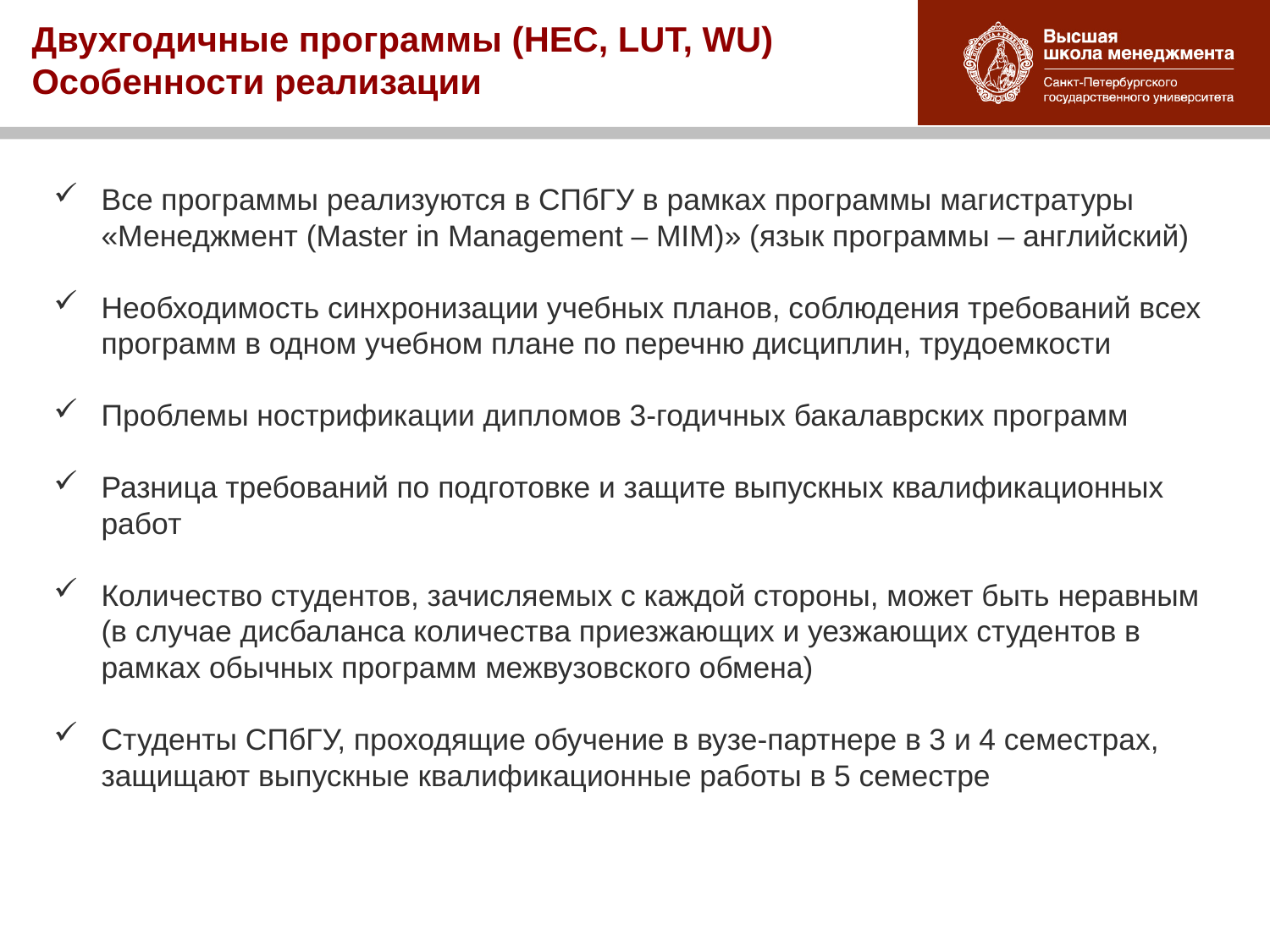

# Двухгодичные программы (HEC, LUT, WU) Особенности реализации
Все программы реализуются в СПбГУ в рамках программы магистратуры «Менеджмент (Master in Management – MIM)» (язык программы – английский)

Необходимость синхронизации учебных планов, соблюдения требований всех программ в одном учебном плане по перечню дисциплин, трудоемкости

Проблемы нострификации дипломов 3-годичных бакалаврских программ

Разница требований по подготовке и защите выпускных квалификационных работ

Количество студентов, зачисляемых с каждой стороны, может быть неравным (в случае дисбаланса количества приезжающих и уезжающих студентов в рамках обычных программ межвузовского обмена)

Студенты СПбГУ, проходящие обучение в вузе-партнере в 3 и 4 семестрах, защищают выпускные квалификационные работы в 5 семестре